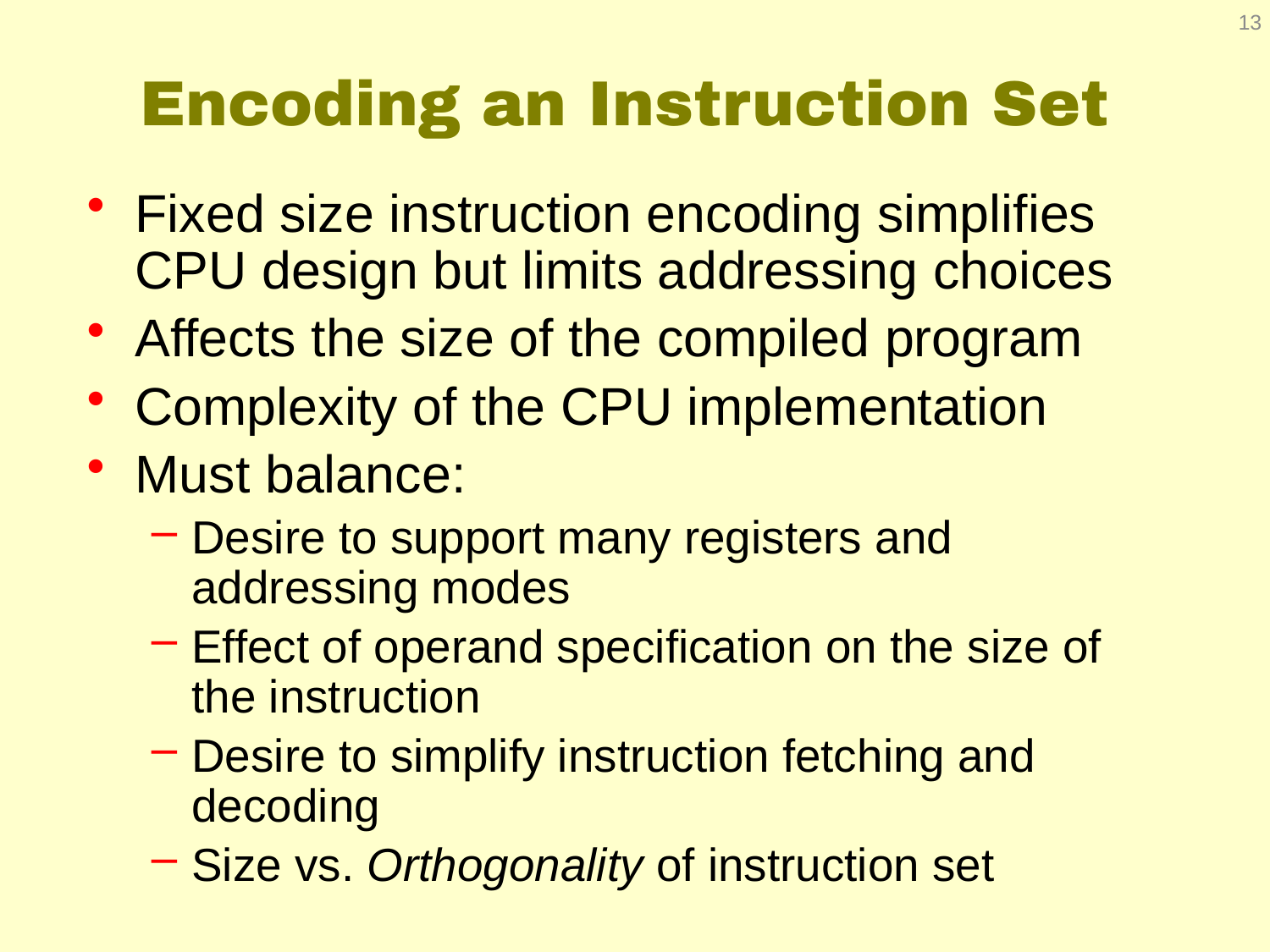

13
# Encoding an Instruction Set
Fixed size instruction encoding simplifies CPU design but limits addressing choices
Affects the size of the compiled program
Complexity of the CPU implementation
Must balance:
Desire to support many registers and addressing modes
Effect of operand specification on the size of the instruction
Desire to simplify instruction fetching and decoding
Size vs. Orthogonality of instruction set